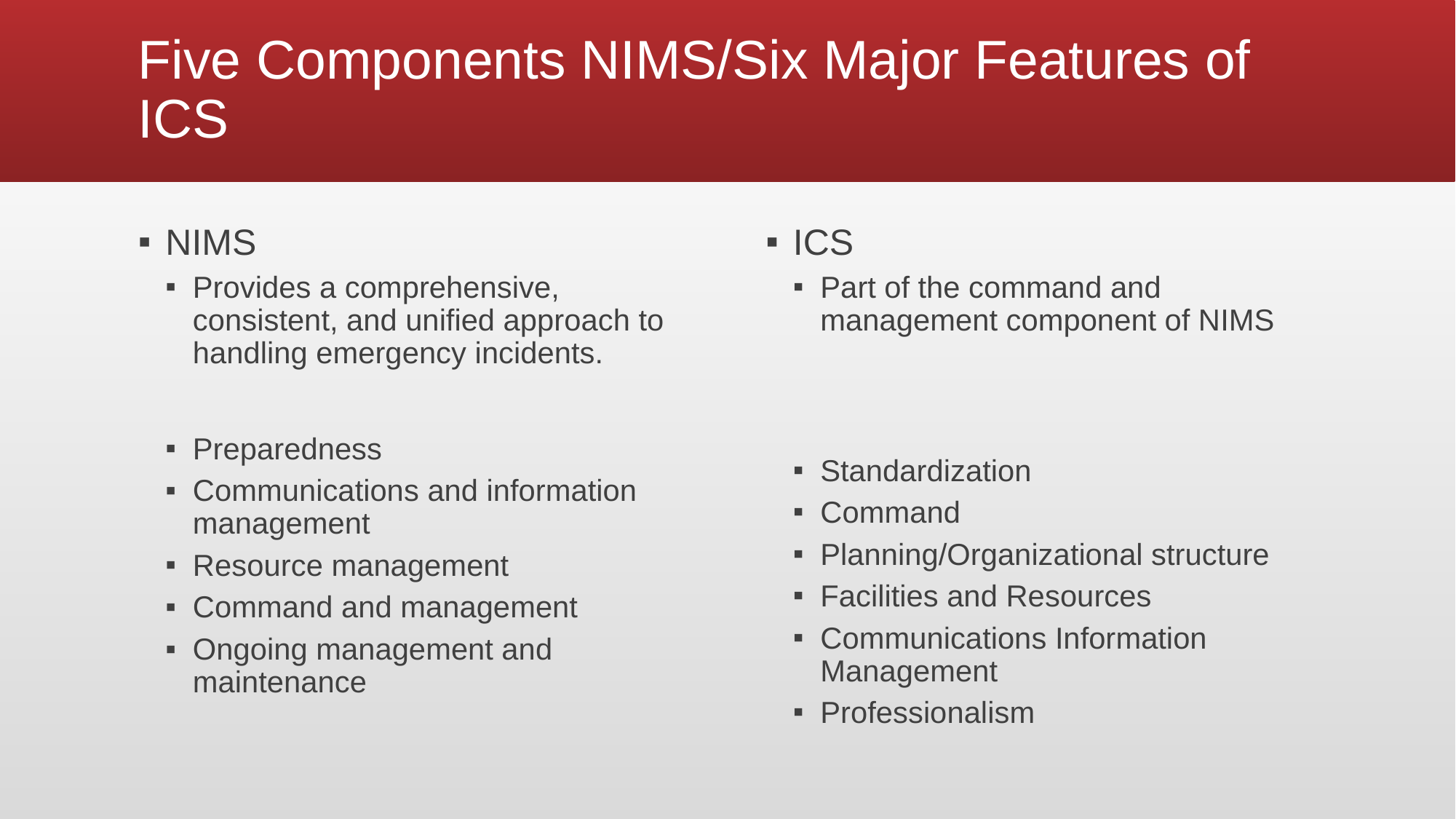

# Five Components NIMS/Six Major Features of ICS
NIMS
Provides a comprehensive, consistent, and unified approach to handling emergency incidents.

Preparedness
Communications and information management
Resource management
Command and management
Ongoing management and maintenance
ICS
Part of the command and management component of NIMS

Standardization
Command
Planning/Organizational structure
Facilities and Resources
Communications Information Management
Professionalism